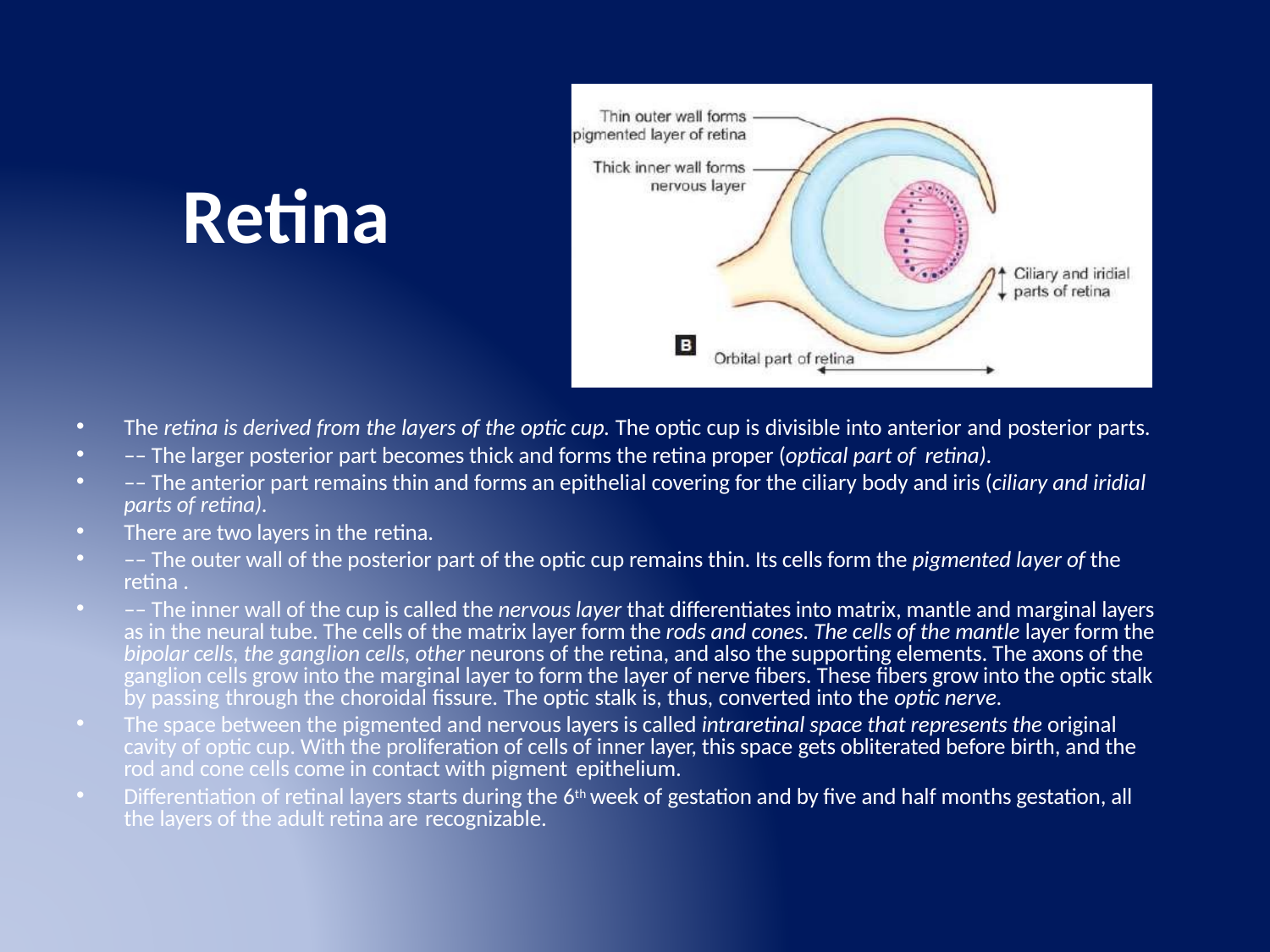

# Retina
The retina is derived from the layers of the optic cup. The optic cup is divisible into anterior and posterior parts.
–– The larger posterior part becomes thick and forms the retina proper (optical part of retina).
–– The anterior part remains thin and forms an epithelial covering for the ciliary body and iris (ciliary and iridial  parts of retina).
There are two layers in the retina.
–– The outer wall of the posterior part of the optic cup remains thin. Its cells form the pigmented layer of the  retina .
–– The inner wall of the cup is called the nervous layer that differentiates into matrix, mantle and marginal layers  as in the neural tube. The cells of the matrix layer form the rods and cones. The cells of the mantle layer form the  bipolar cells, the ganglion cells, other neurons of the retina, and also the supporting elements. The axons of the  ganglion cells grow into the marginal layer to form the layer of nerve fibers. These fibers grow into the optic stalk  by passing through the choroidal fissure. The optic stalk is, thus, converted into the optic nerve.
The space between the pigmented and nervous layers is called intraretinal space that represents the original  cavity of optic cup. With the proliferation of cells of inner layer, this space gets obliterated before birth, and the  rod and cone cells come in contact with pigment epithelium.
Differentiation of retinal layers starts during the 6th week of gestation and by five and half months gestation, all  the layers of the adult retina are recognizable.